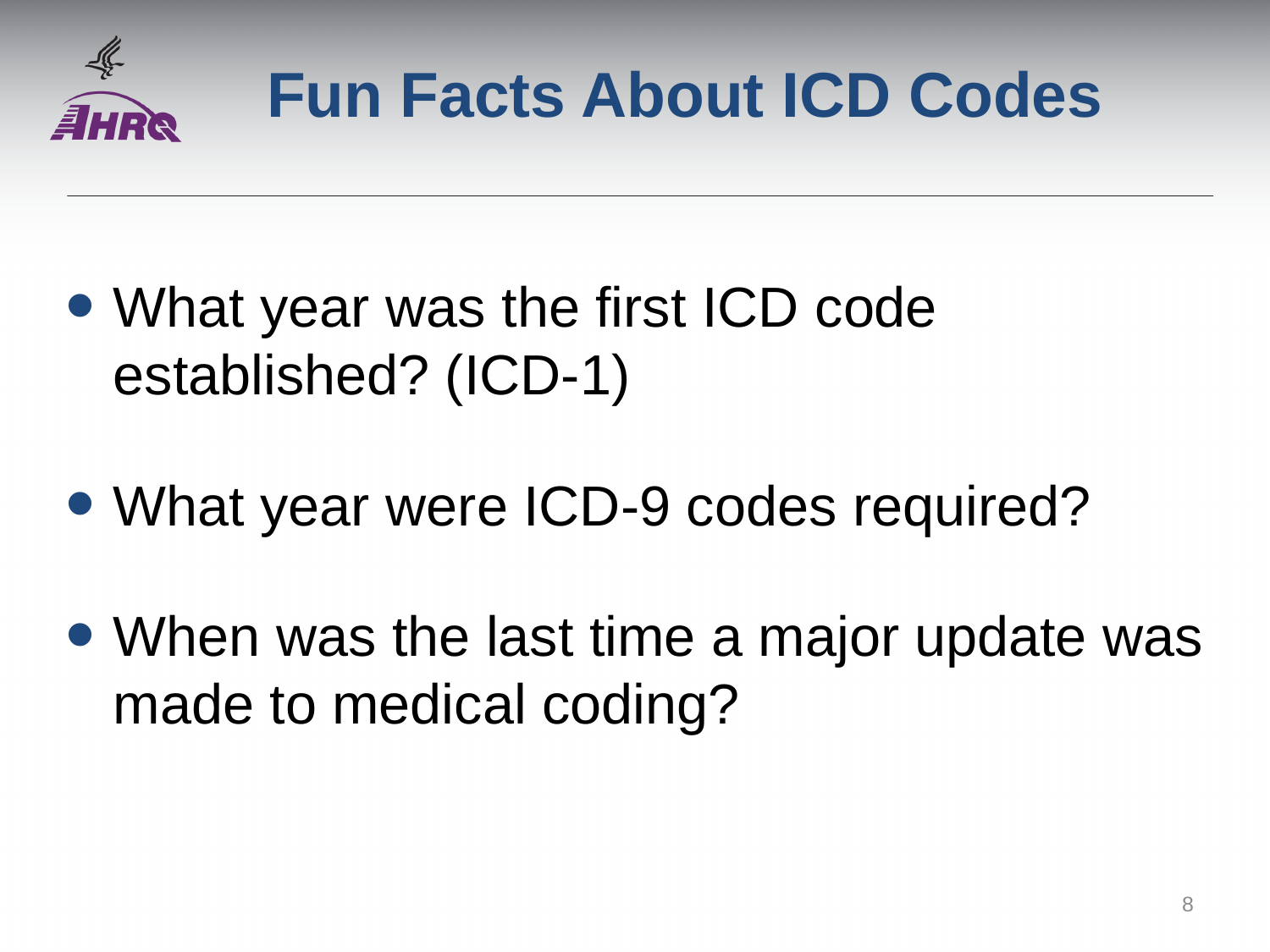

# Fun Facts About ICD Codes

What year was the first ICD code established? (ICD-1)
What year were ICD-9 codes required?
When was the last time a major update was made to medical coding?
8